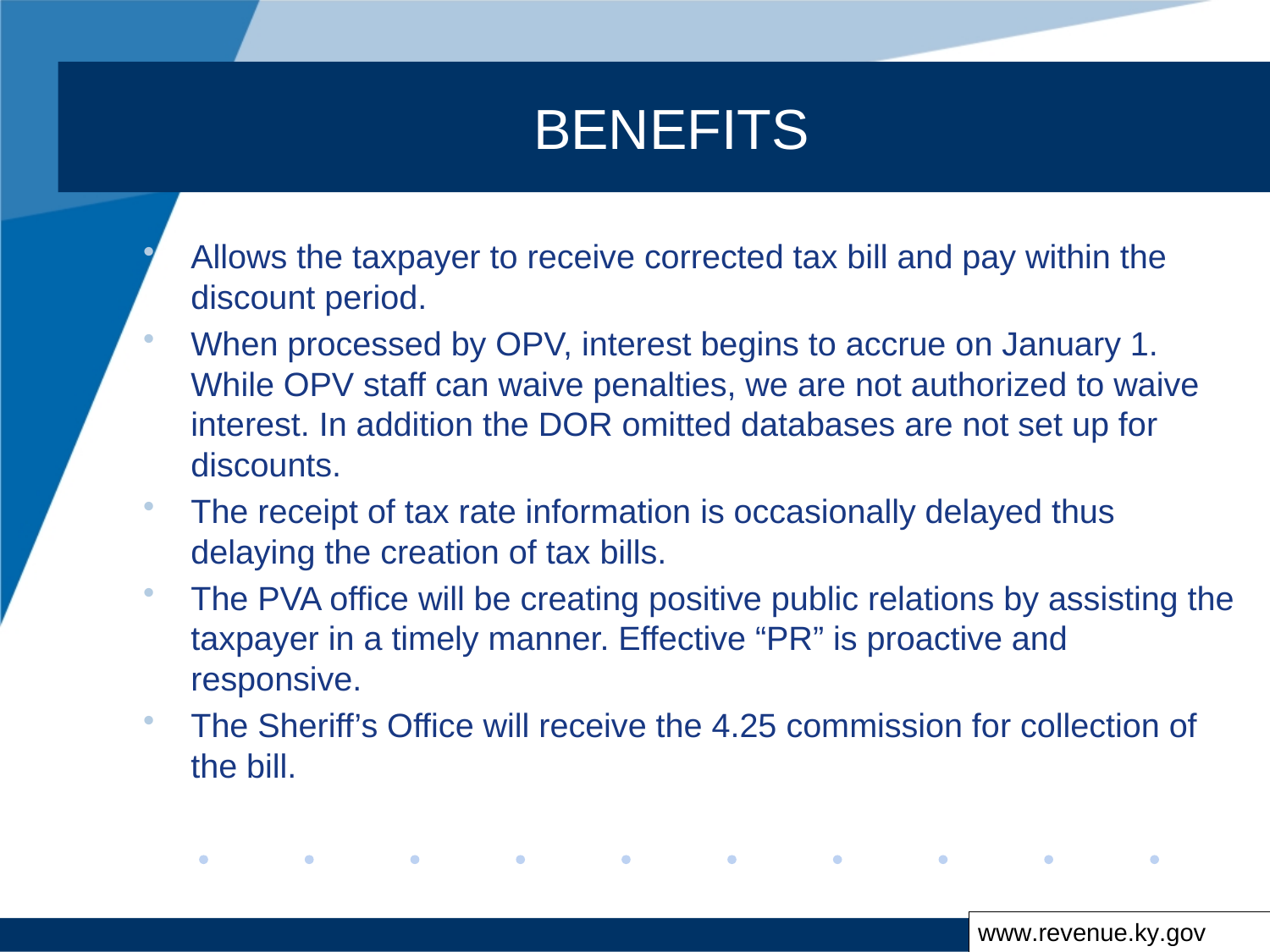

# BENEFITS
Allows the taxpayer to receive corrected tax bill and pay within the discount period.
When processed by OPV, interest begins to accrue on January 1. While OPV staff can waive penalties, we are not authorized to waive interest. In addition the DOR omitted databases are not set up for discounts.
The receipt of tax rate information is occasionally delayed thus delaying the creation of tax bills.
The PVA office will be creating positive public relations by assisting the taxpayer in a timely manner. Effective “PR” is proactive and responsive.
The Sheriff’s Office will receive the 4.25 commission for collection of the bill.